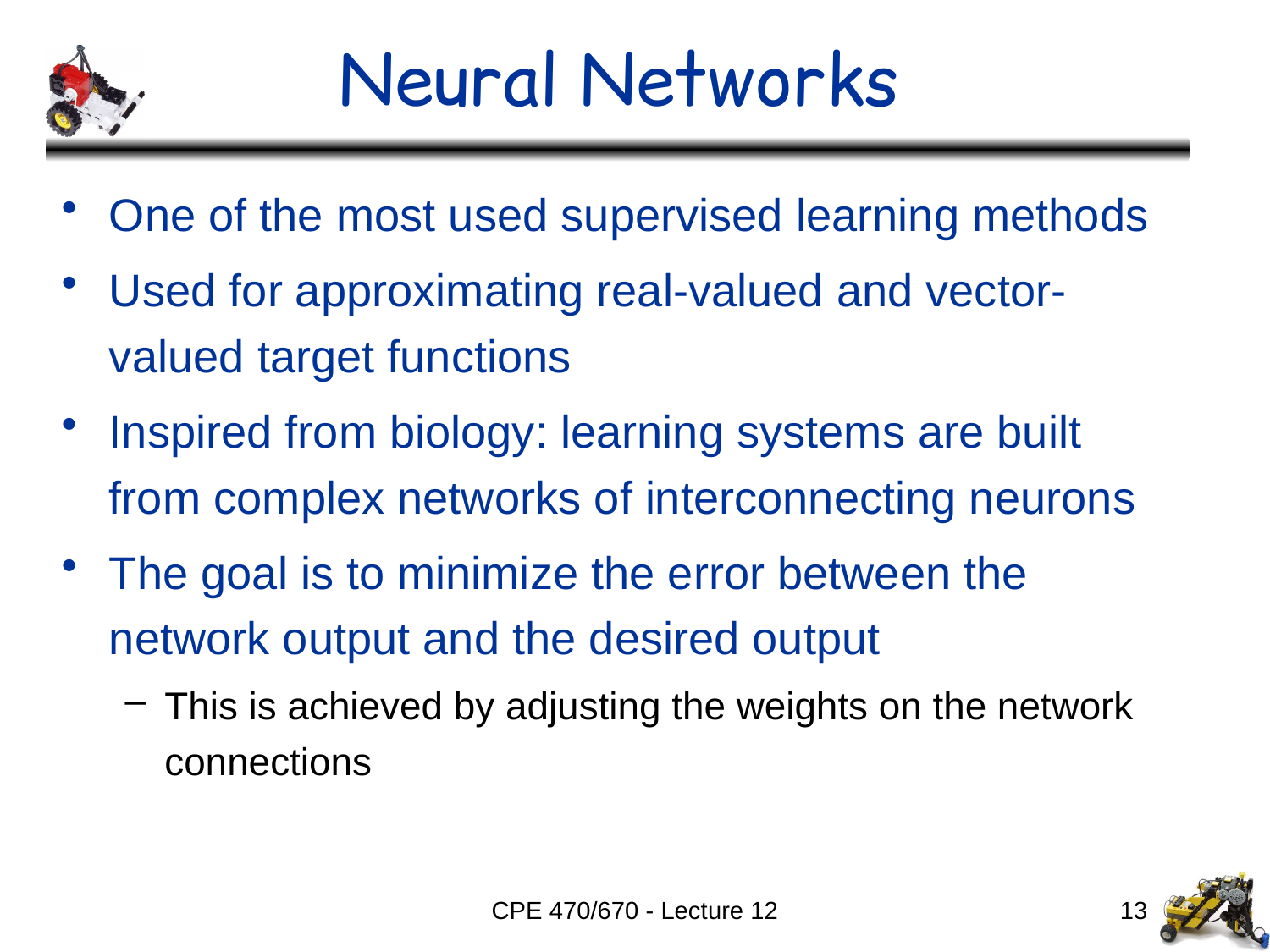

# Neural Networks
One of the most used supervised learning methods
Used for approximating real-valued and vector-valued target functions
Inspired from biology: learning systems are built from complex networks of interconnecting neurons
The goal is to minimize the error between the network output and the desired output
This is achieved by adjusting the weights on the network connections
CPE 470/670 - Lecture 12
13